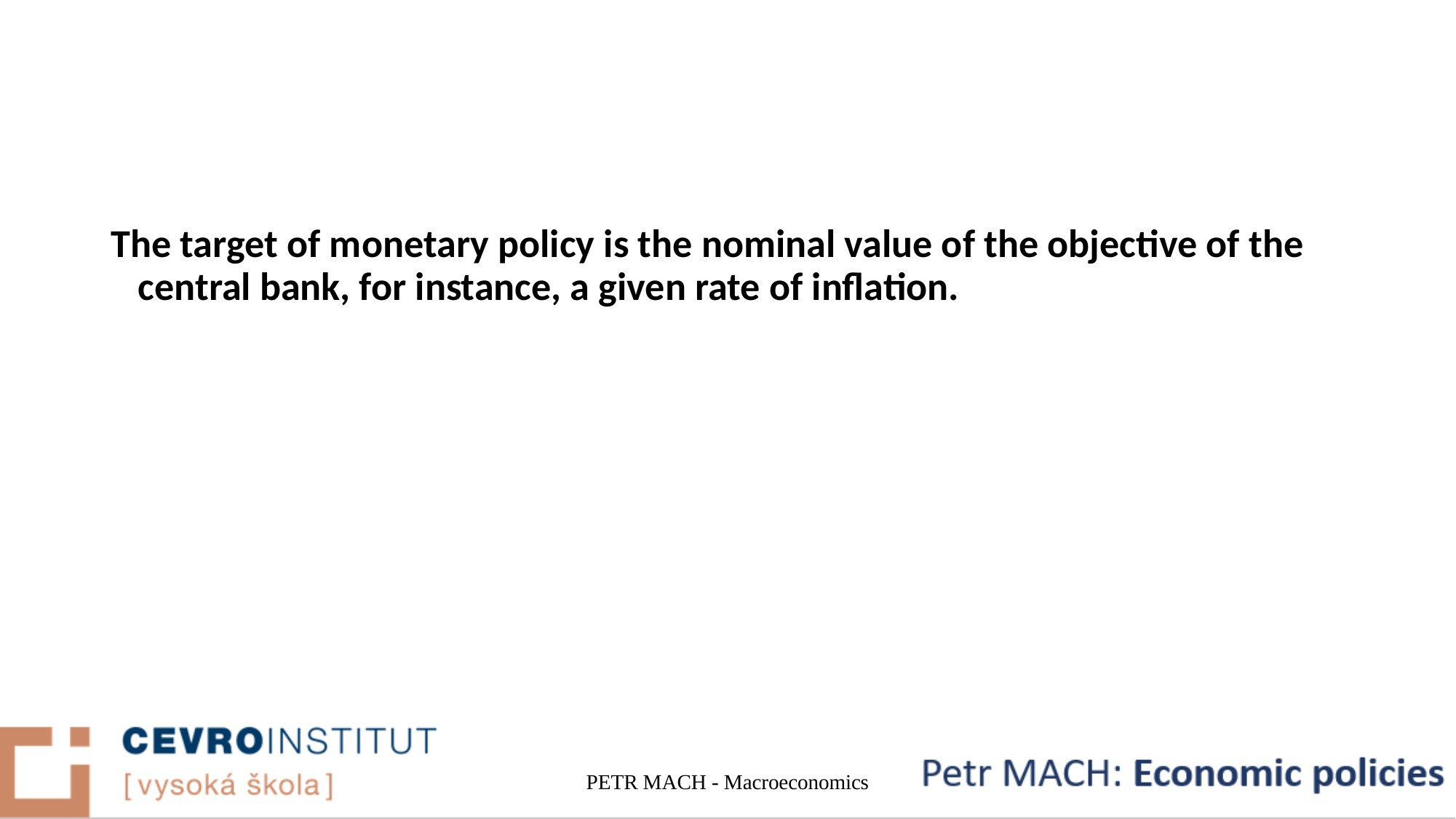

#
The target of monetary policy is the nominal value of the objective of the central bank, for instance, a given rate of inflation.
PETR MACH - Macroeconomics